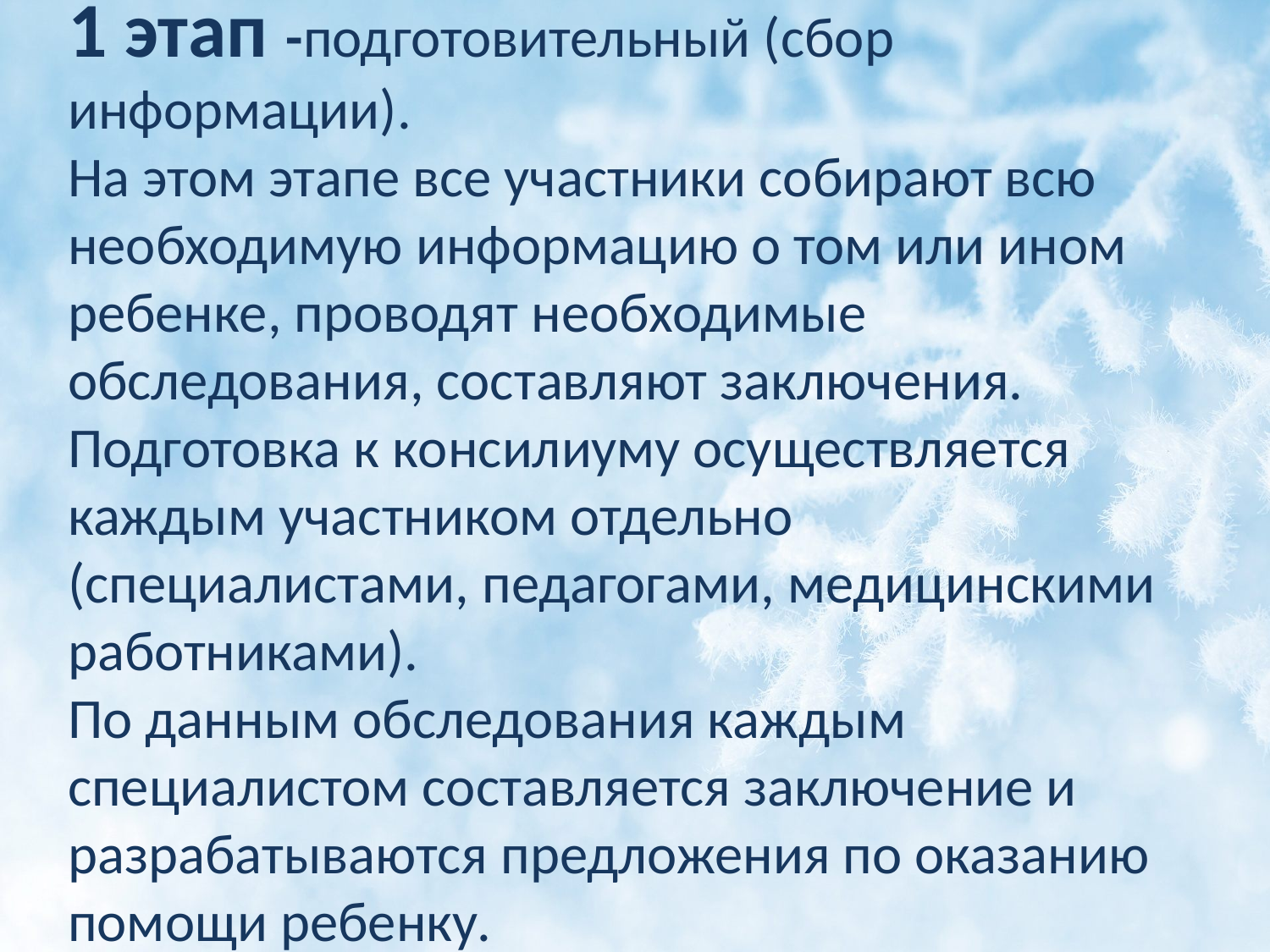

# 1 этап -подготовительный (сбор информации). На этом этапе все участники собирают всю необходимую информацию о том или ином ребенке, проводят необходимые обследования, составляют заключения. Подготовка к консилиуму осуществляется каждым участником отдельно (специалистами, педагогами, медицинскими работниками). По данным обследования каждым специалистом составляется заключение и разрабатываются предложения по оказанию помощи ребенку.